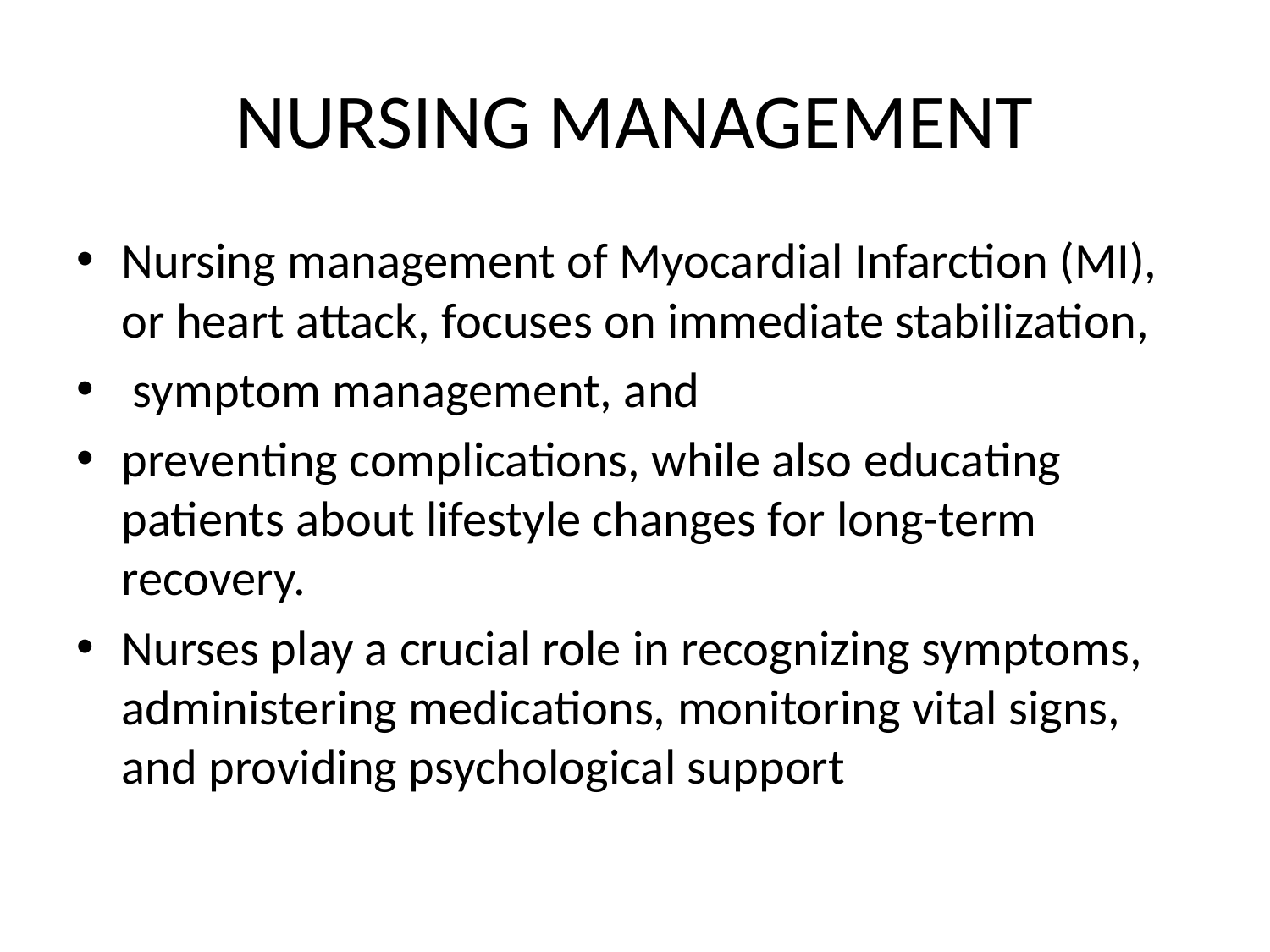

# NURSING MANAGEMENT
Nursing management of Myocardial Infarction (MI), or heart attack, focuses on immediate stabilization,
 symptom management, and
preventing complications, while also educating patients about lifestyle changes for long-term recovery.
Nurses play a crucial role in recognizing symptoms, administering medications, monitoring vital signs, and providing psychological support